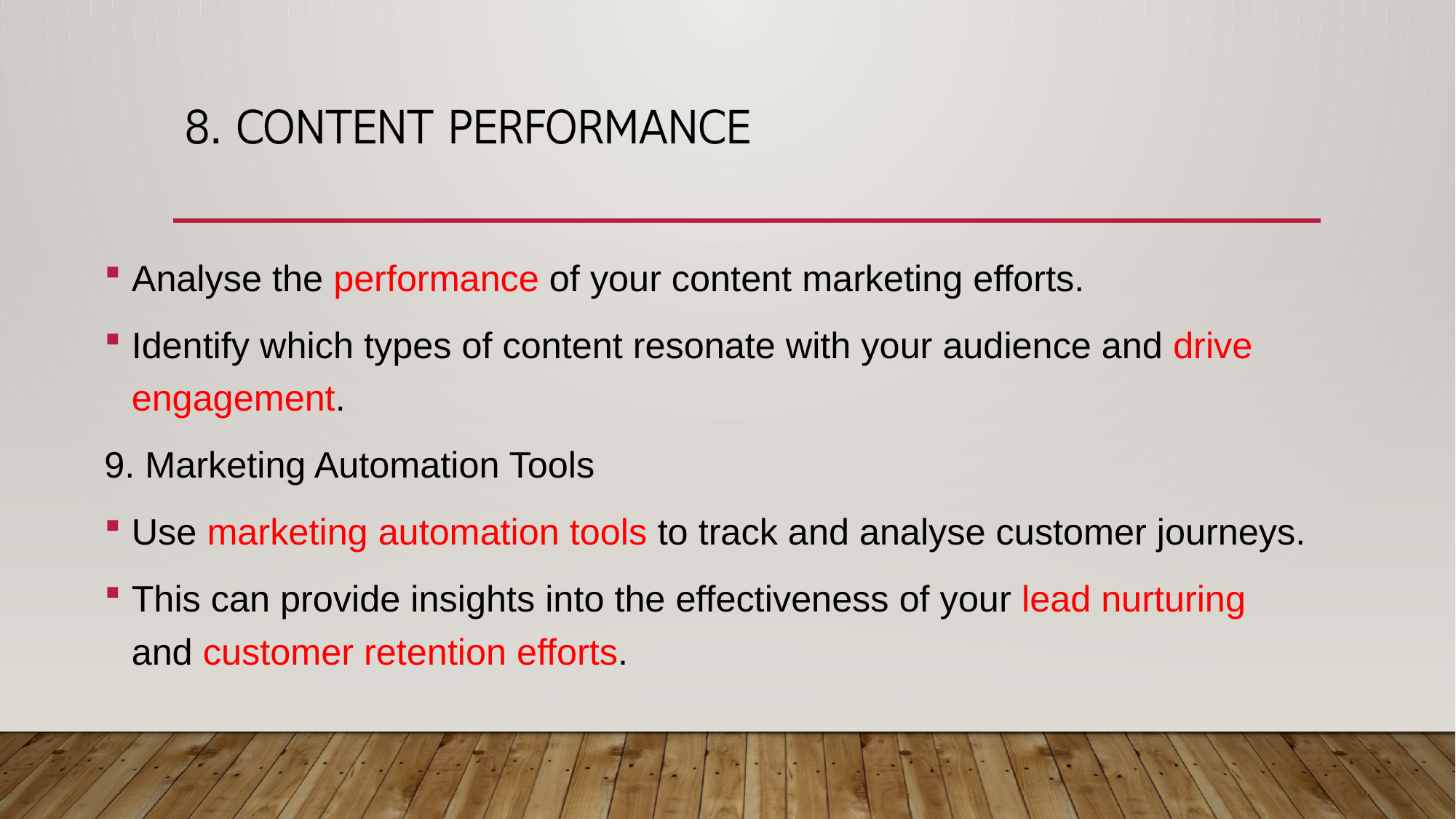

# 8. Content performance
Analyse the performance of your content marketing efforts.
Identify which types of content resonate with your audience and drive engagement.
9. Marketing Automation Tools
Use marketing automation tools to track and analyse customer journeys.
This can provide insights into the effectiveness of your lead nurturing and customer retention efforts.